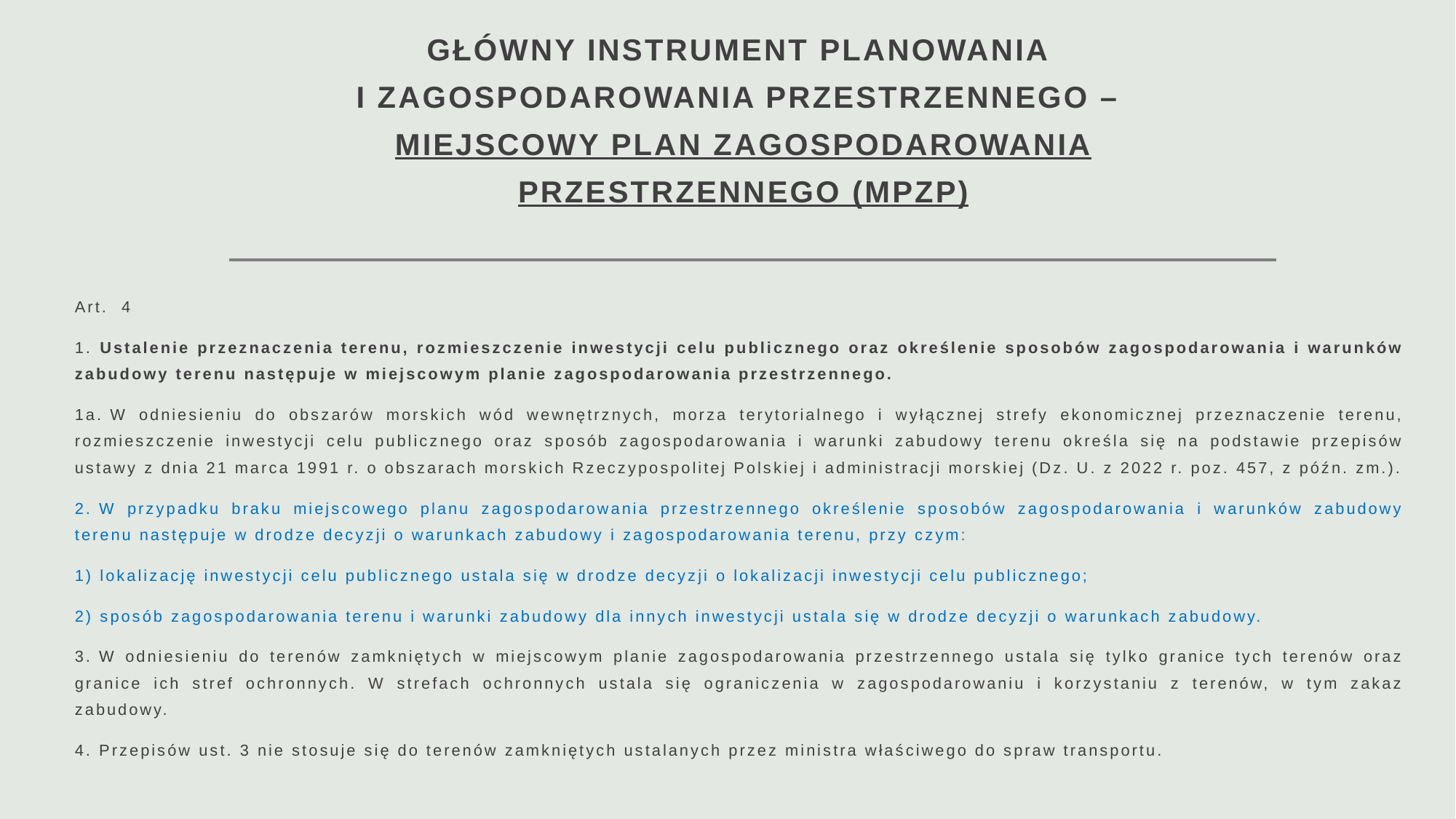

# GŁÓWNY INSTRUMENT PLANOWANIA I ZAGOSPODAROWANIA PRZESTRZENNEGO – MIEJSCOWY PLAN ZAGOSPODAROWANIA PRZESTRZENNEGO (MPZP)
Art.  4
1. Ustalenie przeznaczenia terenu, rozmieszczenie inwestycji celu publicznego oraz określenie sposobów zagospodarowania i warunków zabudowy terenu następuje w miejscowym planie zagospodarowania przestrzennego.
1a. W odniesieniu do obszarów morskich wód wewnętrznych, morza terytorialnego i wyłącznej strefy ekonomicznej przeznaczenie terenu, rozmieszczenie inwestycji celu publicznego oraz sposób zagospodarowania i warunki zabudowy terenu określa się na podstawie przepisów ustawy z dnia 21 marca 1991 r. o obszarach morskich Rzeczypospolitej Polskiej i administracji morskiej (Dz. U. z 2022 r. poz. 457, z późn. zm.).
2. W przypadku braku miejscowego planu zagospodarowania przestrzennego określenie sposobów zagospodarowania i warunków zabudowy terenu następuje w drodze decyzji o warunkach zabudowy i zagospodarowania terenu, przy czym:
1) lokalizację inwestycji celu publicznego ustala się w drodze decyzji o lokalizacji inwestycji celu publicznego;
2) sposób zagospodarowania terenu i warunki zabudowy dla innych inwestycji ustala się w drodze decyzji o warunkach zabudowy.
3. W odniesieniu do terenów zamkniętych w miejscowym planie zagospodarowania przestrzennego ustala się tylko granice tych terenów oraz granice ich stref ochronnych. W strefach ochronnych ustala się ograniczenia w zagospodarowaniu i korzystaniu z terenów, w tym zakaz zabudowy.
4. Przepisów ust. 3 nie stosuje się do terenów zamkniętych ustalanych przez ministra właściwego do spraw transportu.